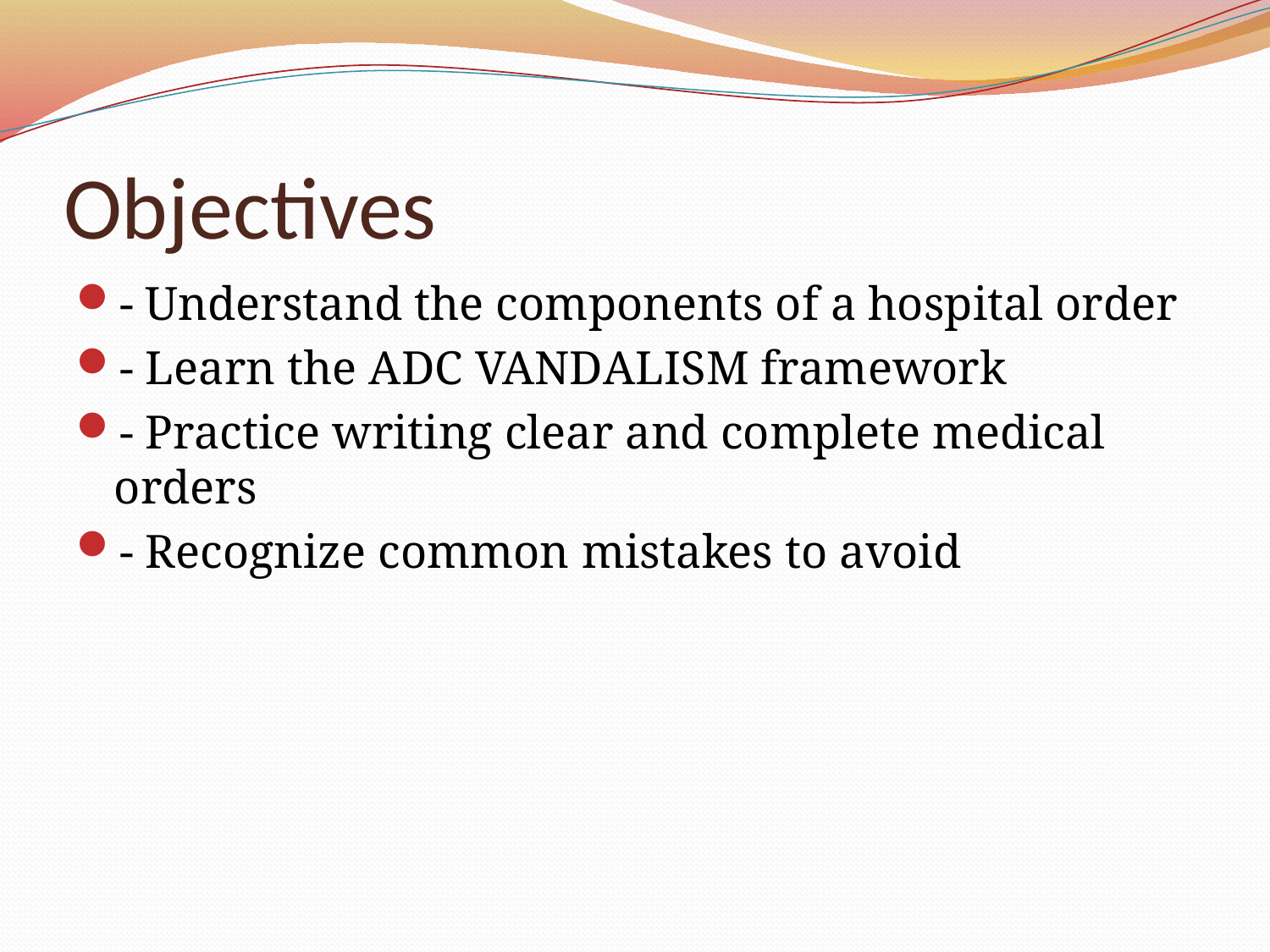

# Objectives
- Understand the components of a hospital order
- Learn the ADC VANDALISM framework
- Practice writing clear and complete medical orders
- Recognize common mistakes to avoid